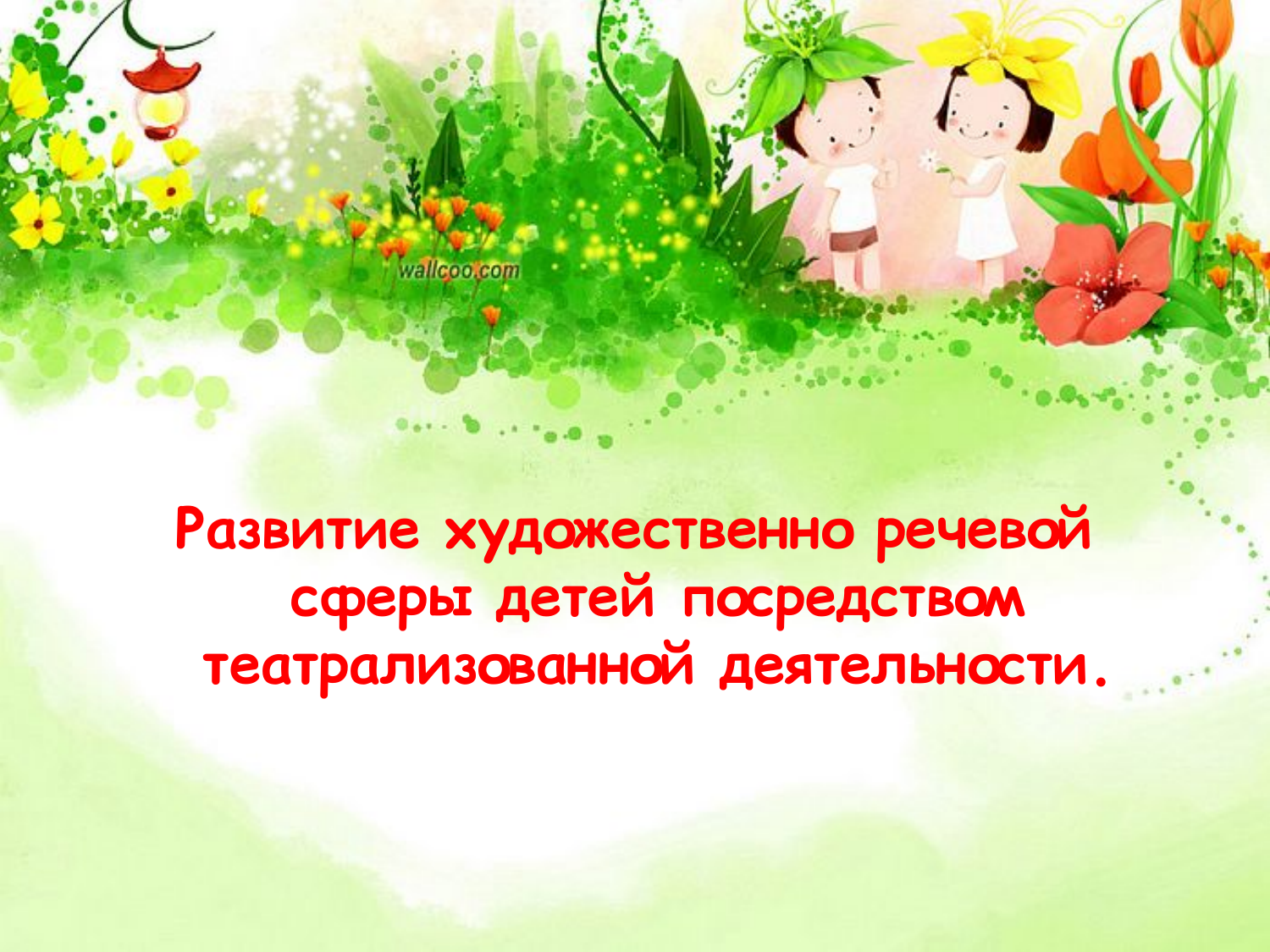

#

Развитие художественно речевой сферы детей посредством театрализованной деятельности.